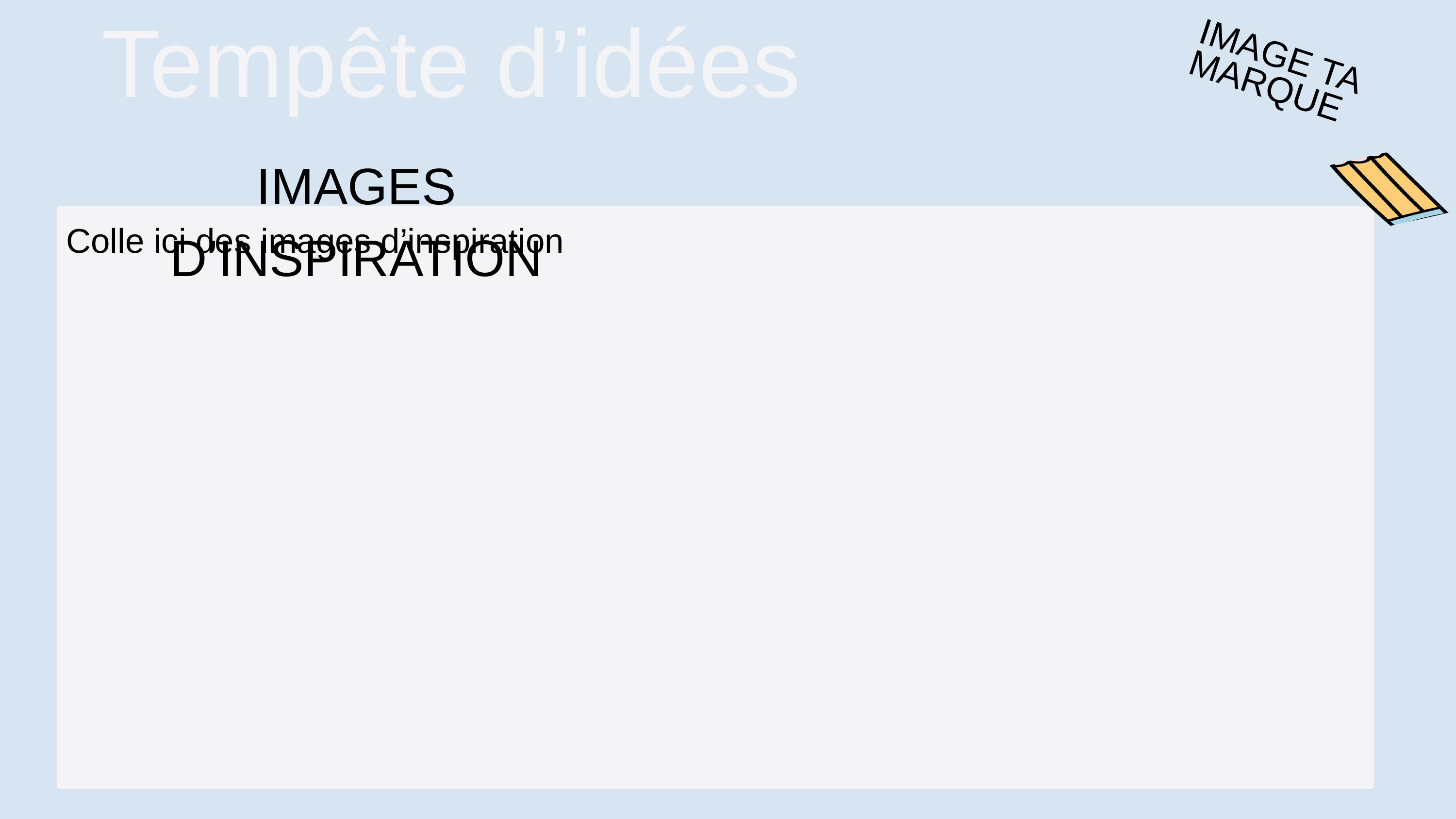

IMAGE TA MARQUE

Tempête d’idées

IMAGES D’INSPIRATION
Colle ici des images d’inspiration